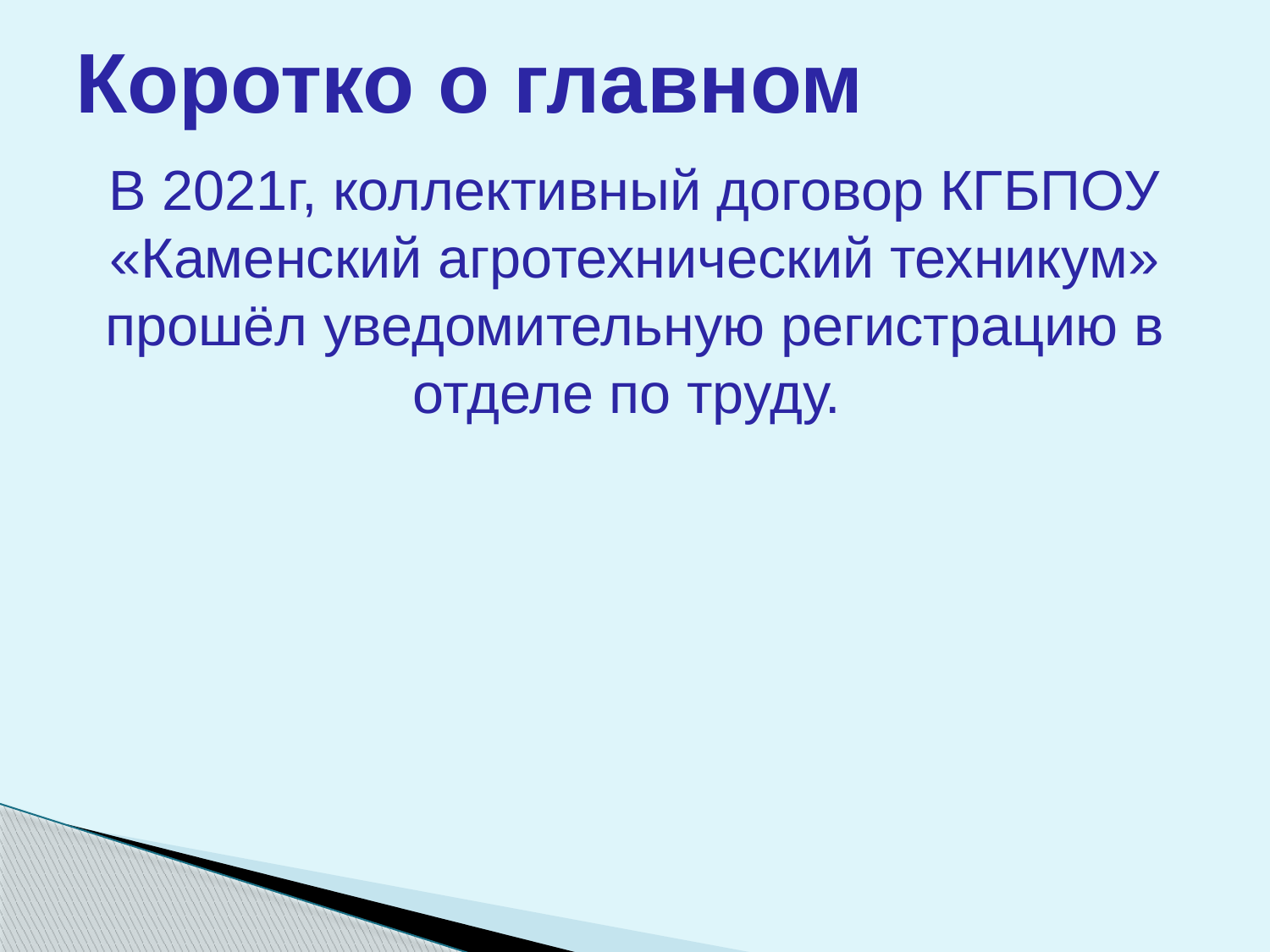

# Коротко о главном
В 2021г, коллективный договор КГБПОУ «Каменский агротехнический техникум» прошёл уведомительную регистрацию в отделе по труду.